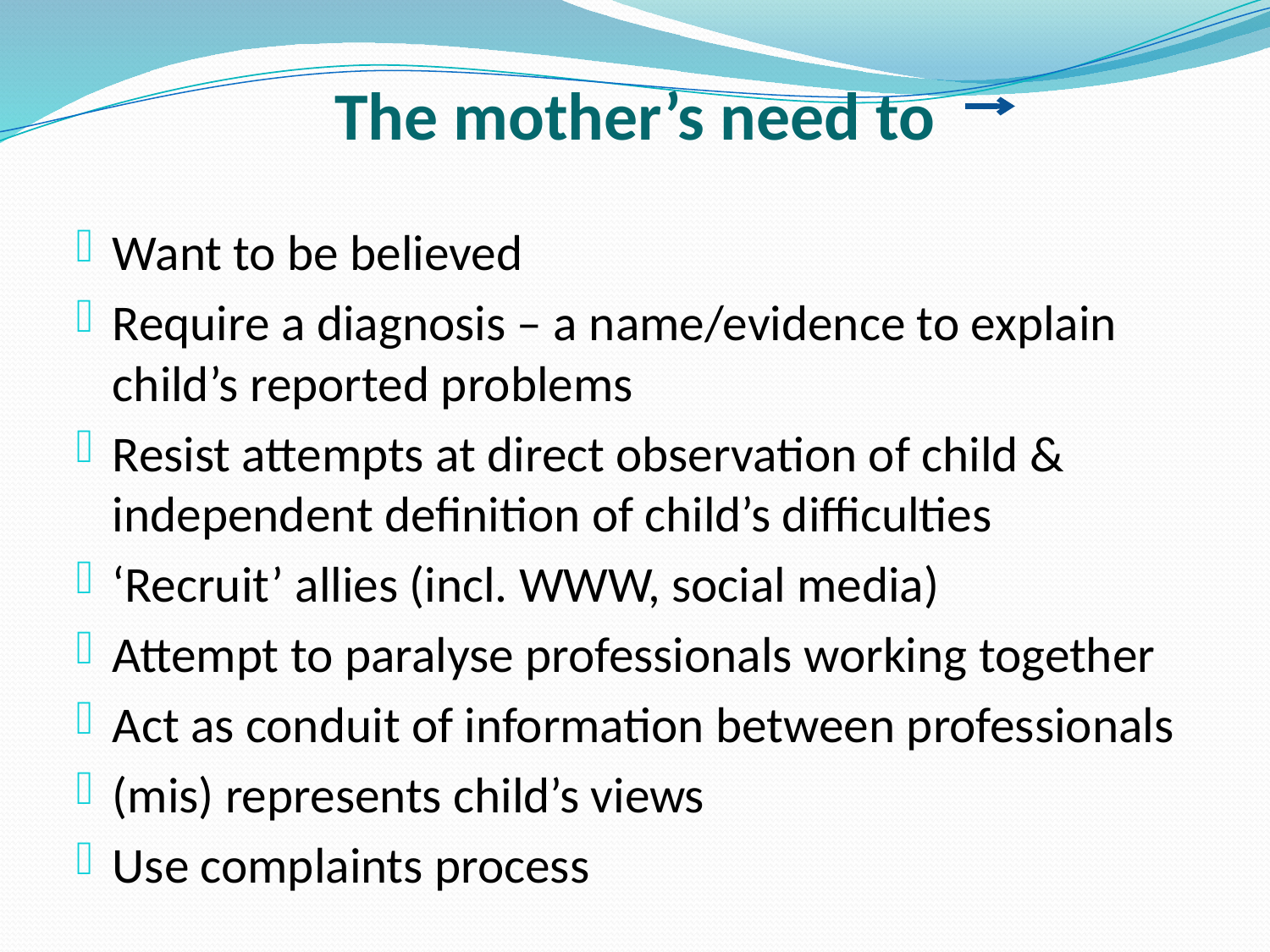

The mother’s need to

Want to be believed
Require a diagnosis – a name/evidence to explain child’s reported problems
Resist attempts at direct observation of child & independent definition of child’s difficulties
‘Recruit’ allies (incl. WWW, social media)
Attempt to paralyse professionals working together
Act as conduit of information between professionals
(mis) represents child’s views
Use complaints process